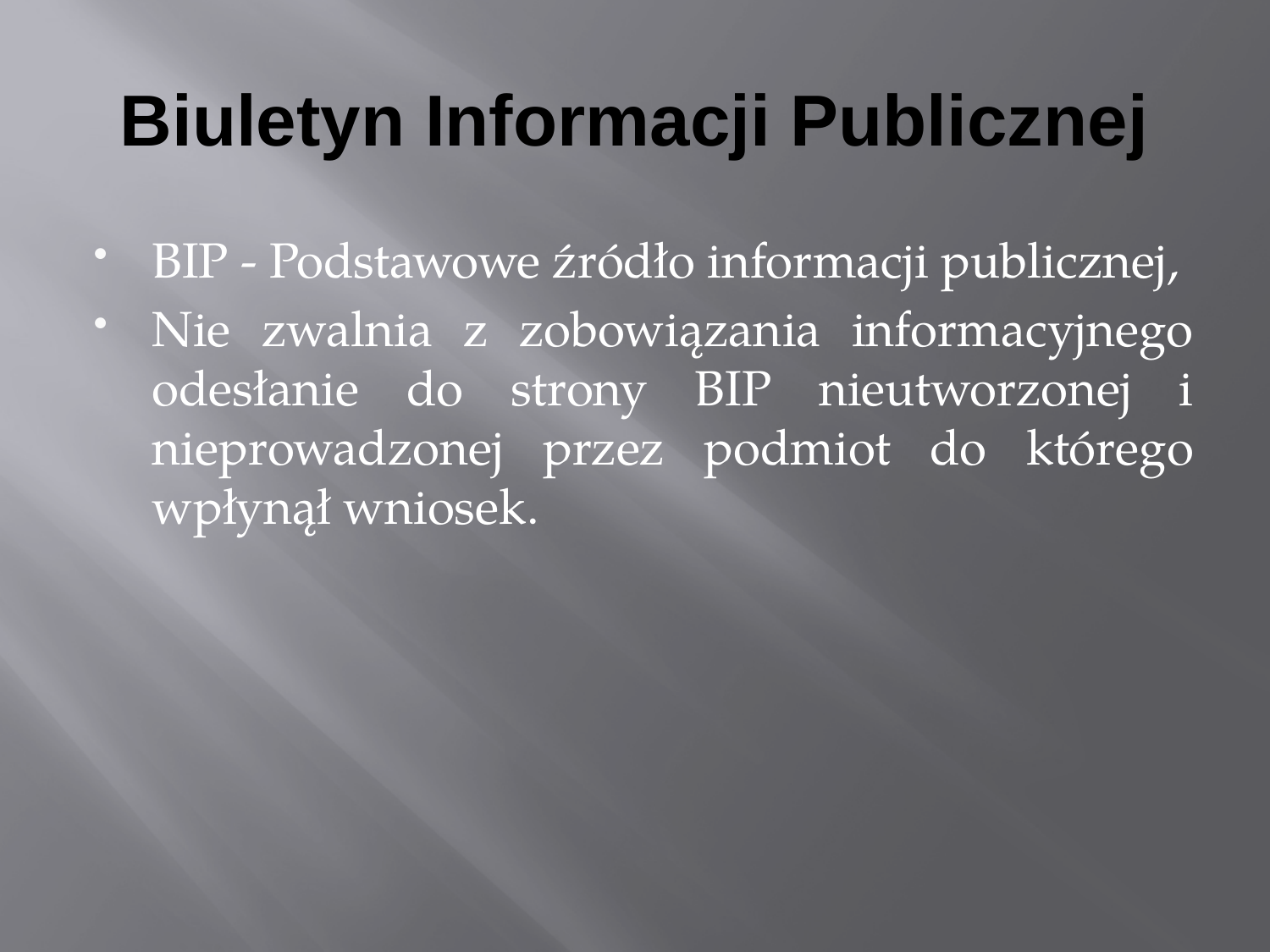

# Biuletyn Informacji Publicznej
BIP - Podstawowe źródło informacji publicznej,
Nie zwalnia z zobowiązania informacyjnego odesłanie do strony BIP nieutworzonej i nieprowadzonej przez podmiot do którego wpłynął wniosek.